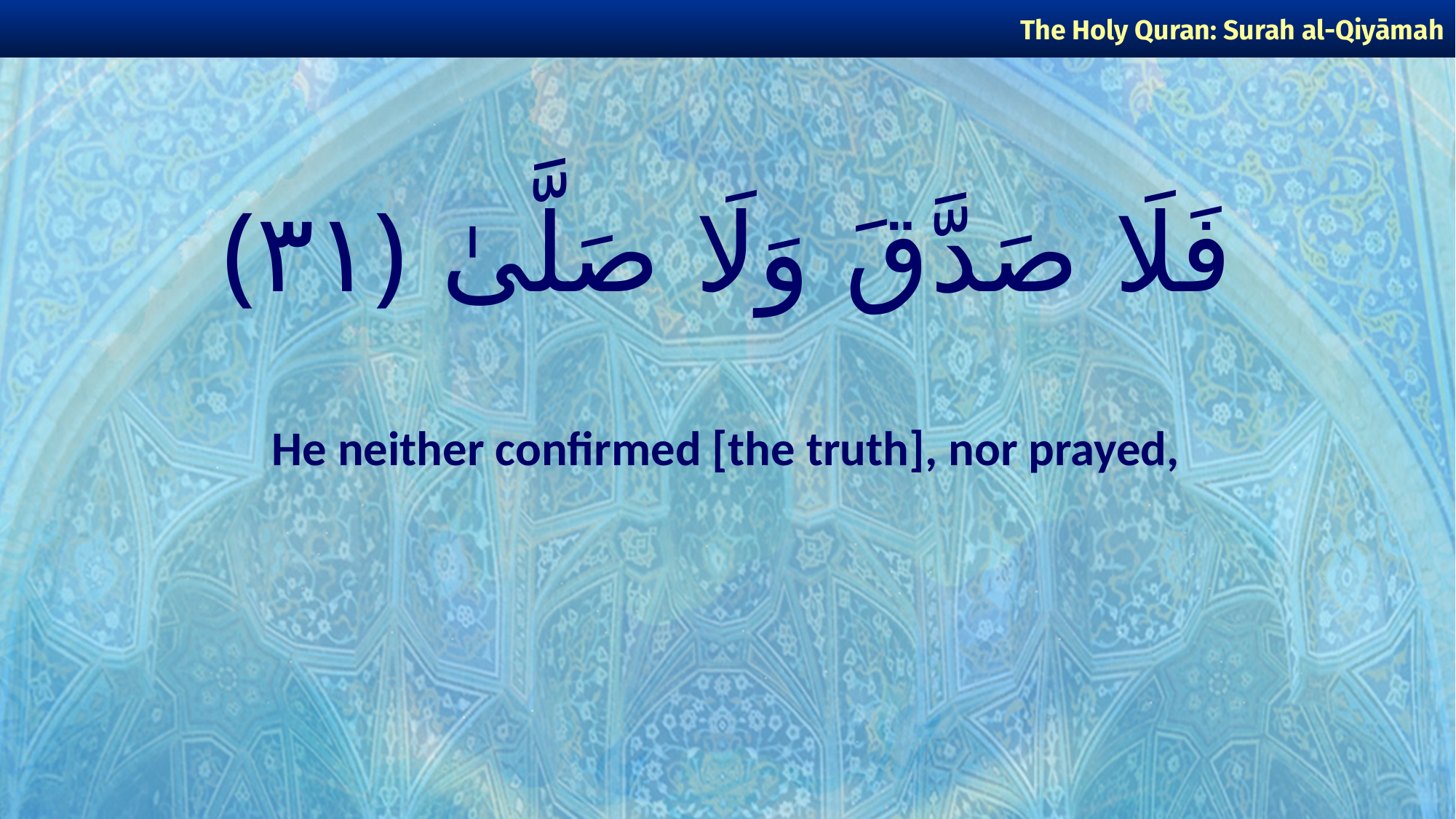

The Holy Quran: Surah al-Qiyāmah
# فَلَا صَدَّقَ وَلَا صَلَّىٰ ﴿٣١﴾
He neither confirmed [the truth], nor prayed,